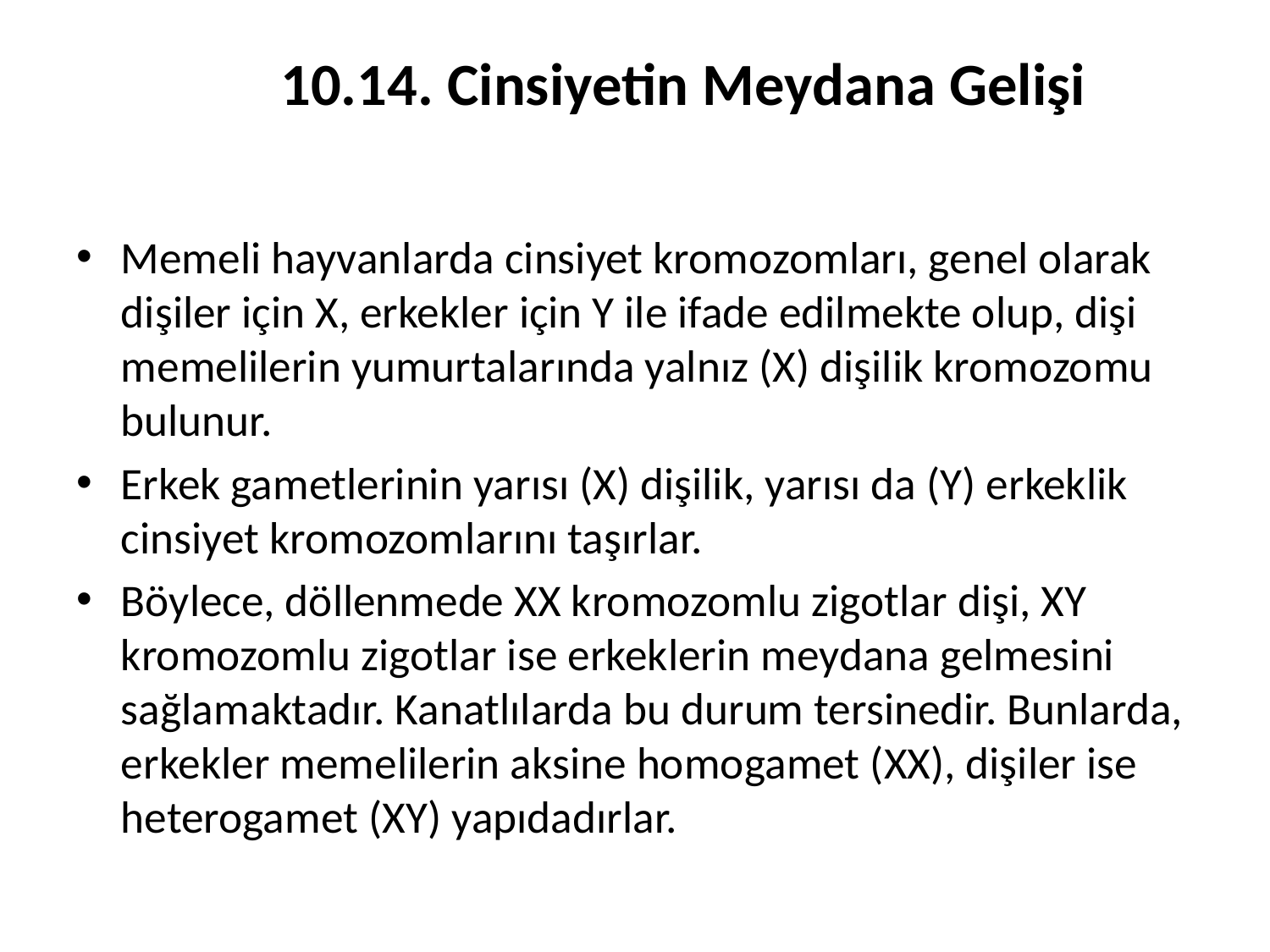

# 10.14. Cinsiyetin Meydana Gelişi
Memeli hayvanlarda cinsiyet kromozomları, genel olarak dişiler için X, erkekler için Y ile ifade edilmekte olup, dişi memelilerin yumurtalarında yalnız (X) dişilik kromozomu bulunur.
Erkek gametlerinin yarısı (X) dişilik, yarısı da (Y) erkeklik cinsiyet kromozomlarını taşırlar.
Böylece, döllenmede XX kromozomlu zigotlar dişi, XY kromozomlu zigotlar ise erkeklerin meydana gelmesini sağlamaktadır. Kanatlılarda bu durum tersinedir. Bunlarda, erkekler memelilerin aksine homogamet (XX), dişiler ise heterogamet (XY) yapıdadırlar.